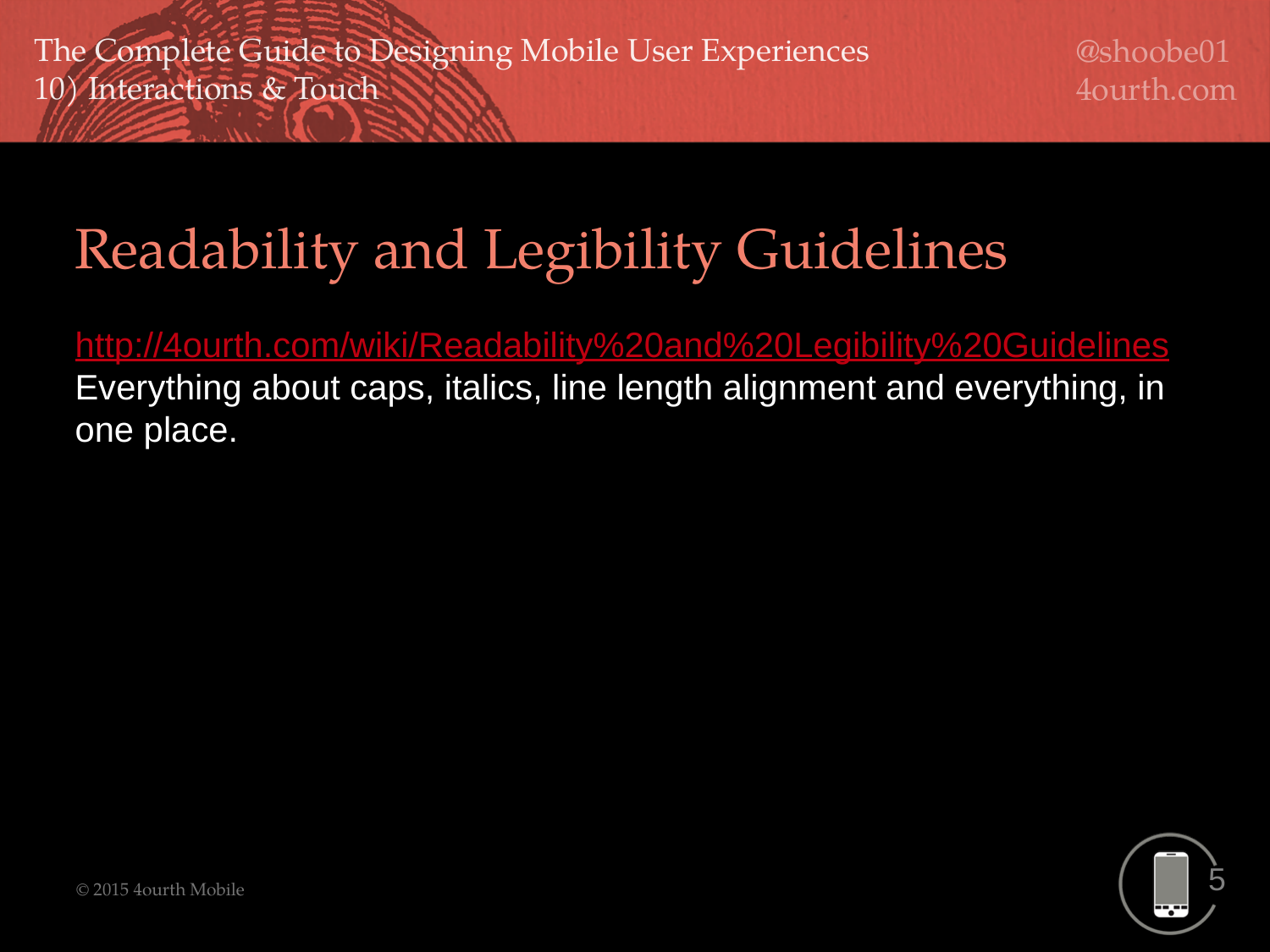

Readability and Legibility Guidelines

http://4ourth.com/wiki/Readability%20and%20Legibility%20Guidelines
Everything about caps, italics, line length alignment and everything, in one place.